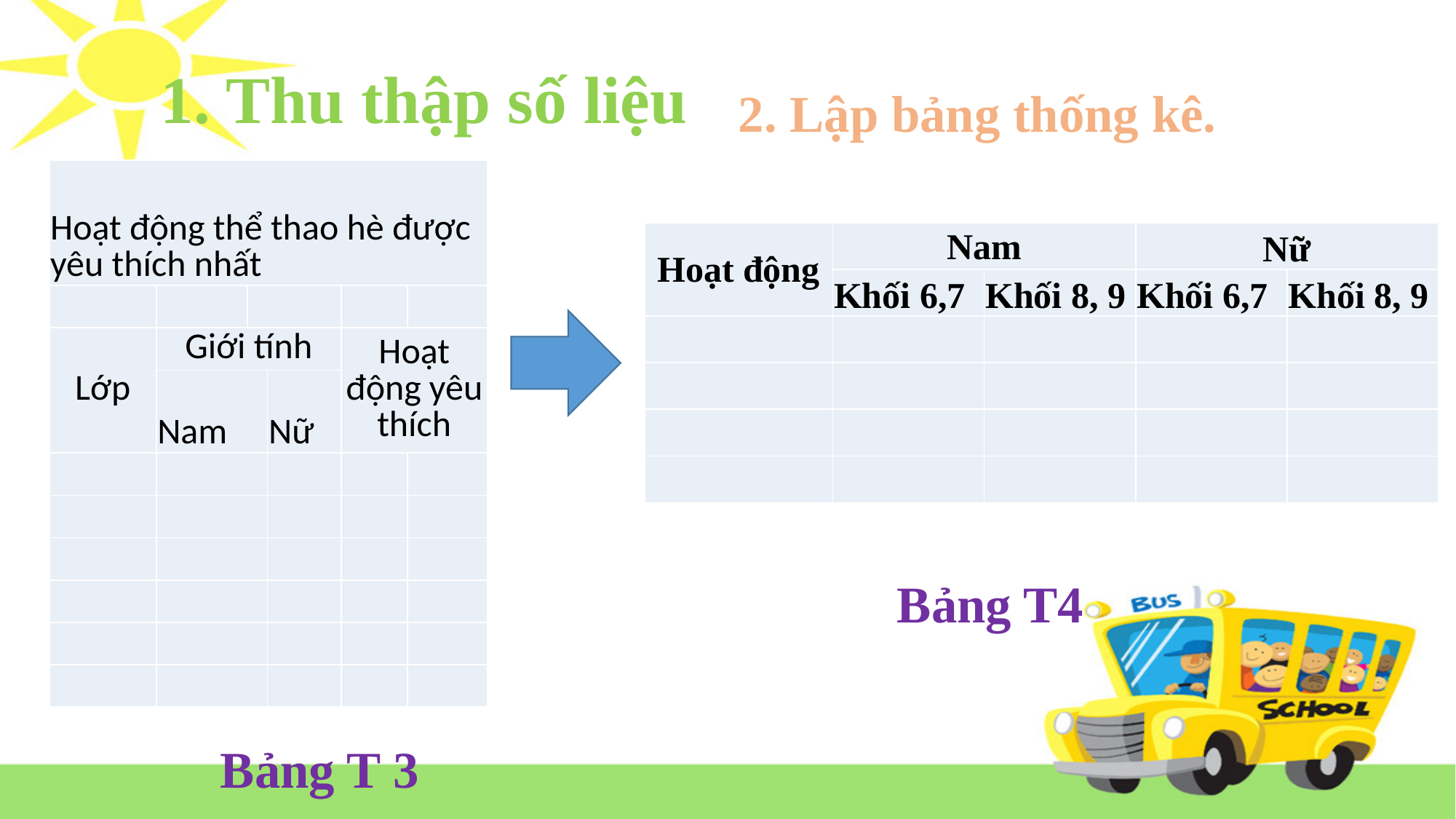

# 1. Thu thập số liệu
2. Lập bảng thống kê.

| Hoạt động thể thao hè được yêu thích nhất |  |  |  |  |  |
| --- | --- | --- | --- | --- | --- |
|  |  |  |  |  |  |
| Lớp | Giới tính |  |  | Hoạt động yêu thích |  |
|  | Nam |  | Nữ |  |  |
|  |  |  |  |  |  |
|  |  |  |  |  |  |
|  |  |  |  |  |  |
|  |  |  |  |  |  |
|  |  |  |  |  |  |
|  |  |  |  |  |  |
| Hoạt động | Nam |  | Nữ |  |
| --- | --- | --- | --- | --- |
|  | Khối 6,7 | Khối 8, 9 | Khối 6,7 | Khối 8, 9 |
|  |  |  |  |  |
|  |  |  |  |  |
|  |  |  |  |  |
|  |  |  |  |  |

Bảng T4
Bảng T 3